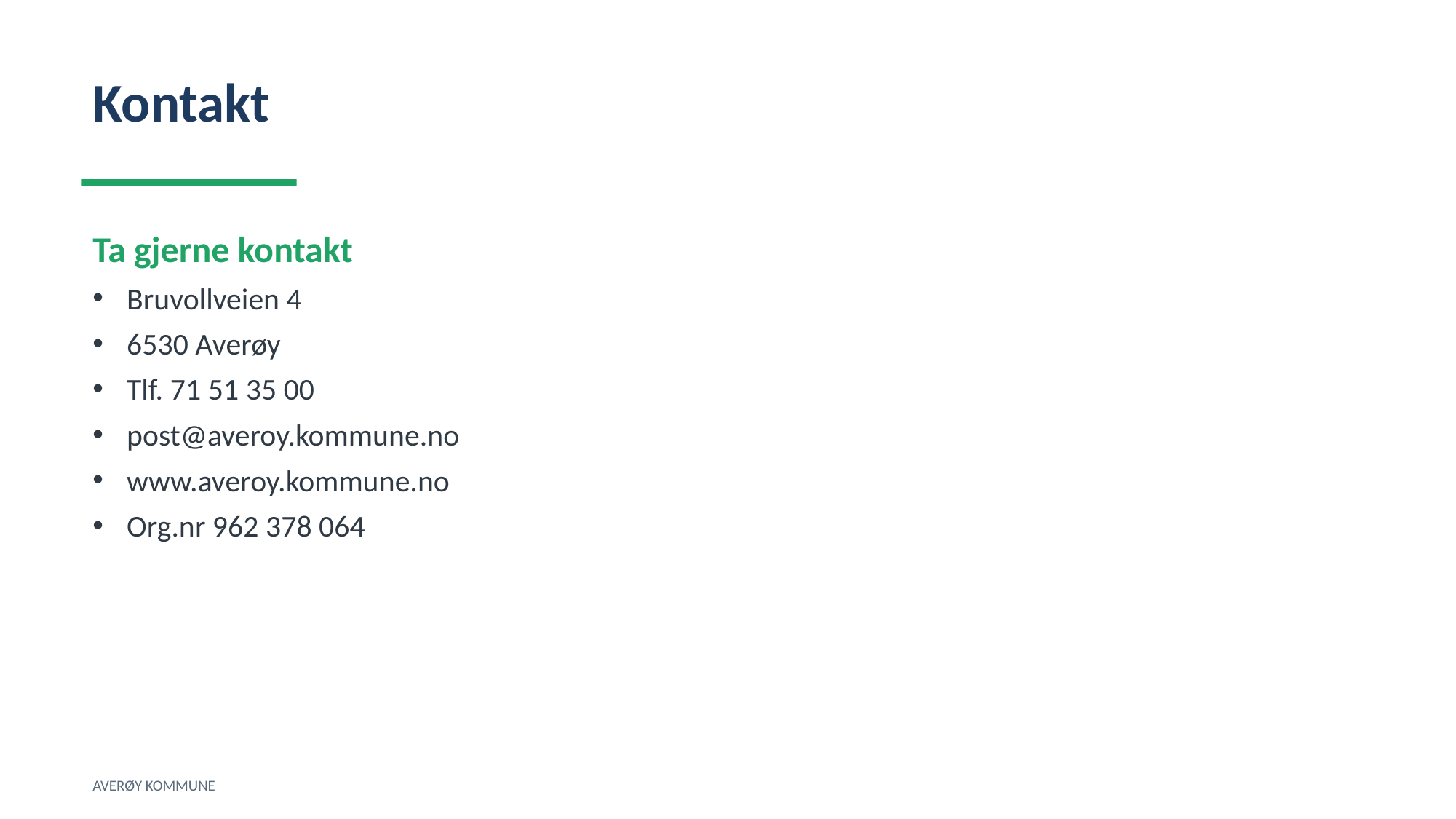

Kontakt

Ta gjerne kontakt
Bruvollveien 4
6530 Averøy
Tlf. 71 51 35 00
post@averoy.kommune.no
www.averoy.kommune.no
Org.nr 962 378 064
AVERØY KOMMUNE